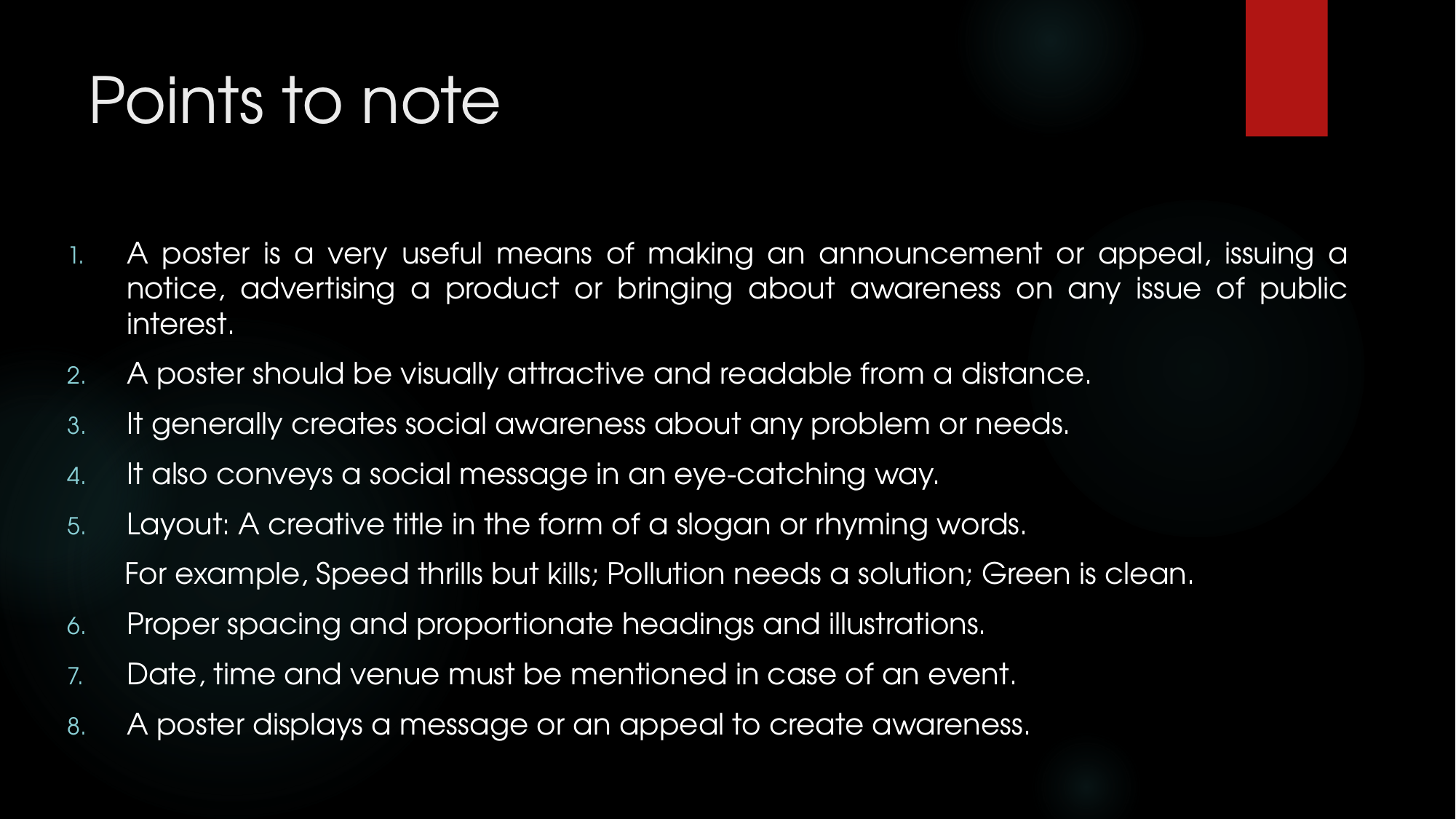

# Points to note

A poster is a very useful means of making an announcement or appeal, issuing a notice, advertising a product or bringing about awareness on any issue of public interest.
A poster should be visually attractive and readable from a distance.
It generally creates social awareness about any problem or needs.
It also conveys a social message in an eye-catching way.
Layout: A creative title in the form of a slogan or rhyming words.
       For example, Speed thrills but kills; Pollution needs a solution; Green is clean.
Proper spacing and proportionate headings and illustrations.
Date, time and venue must be mentioned in case of an event.
A poster displays a message or an appeal to create awareness.